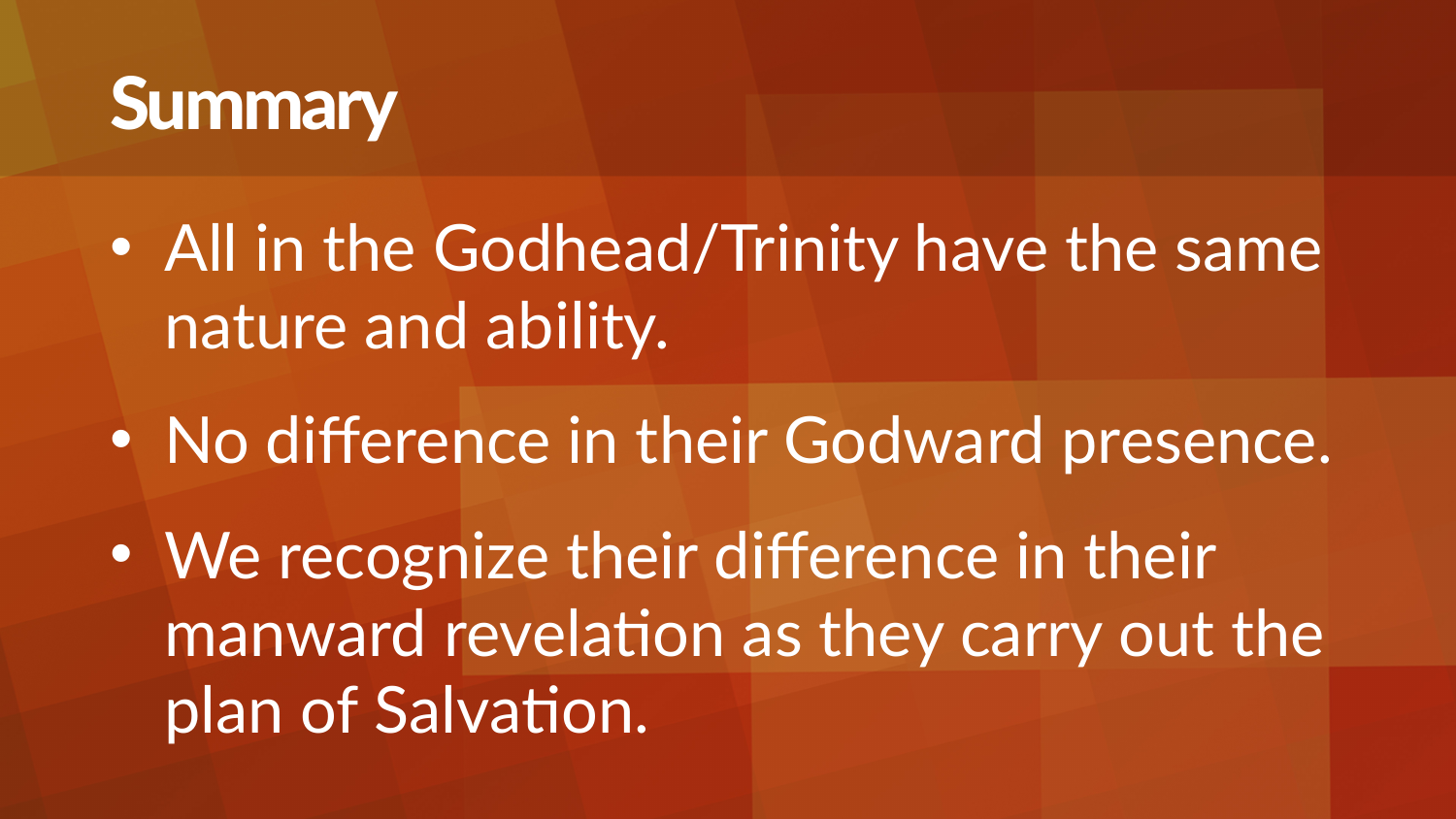

# Summary
All in the Godhead/Trinity have the same nature and ability.
No difference in their Godward presence.
We recognize their difference in their manward revelation as they carry out the plan of Salvation.